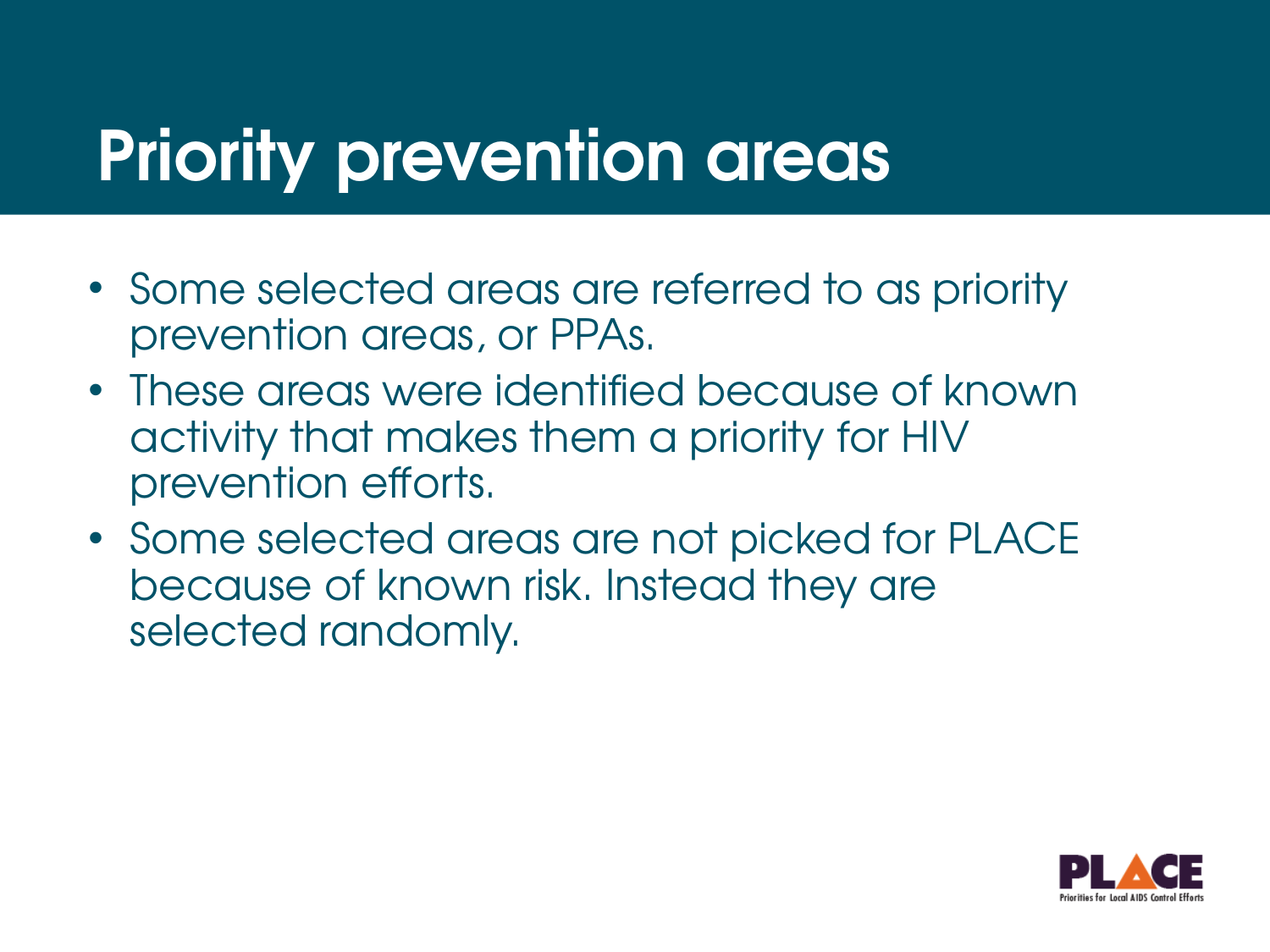

# Priority prevention areas
Some selected areas are referred to as priority prevention areas, or PPAs.
These areas were identified because of known activity that makes them a priority for HIV prevention efforts.
Some selected areas are not picked for PLACE because of known risk. Instead they are selected randomly.